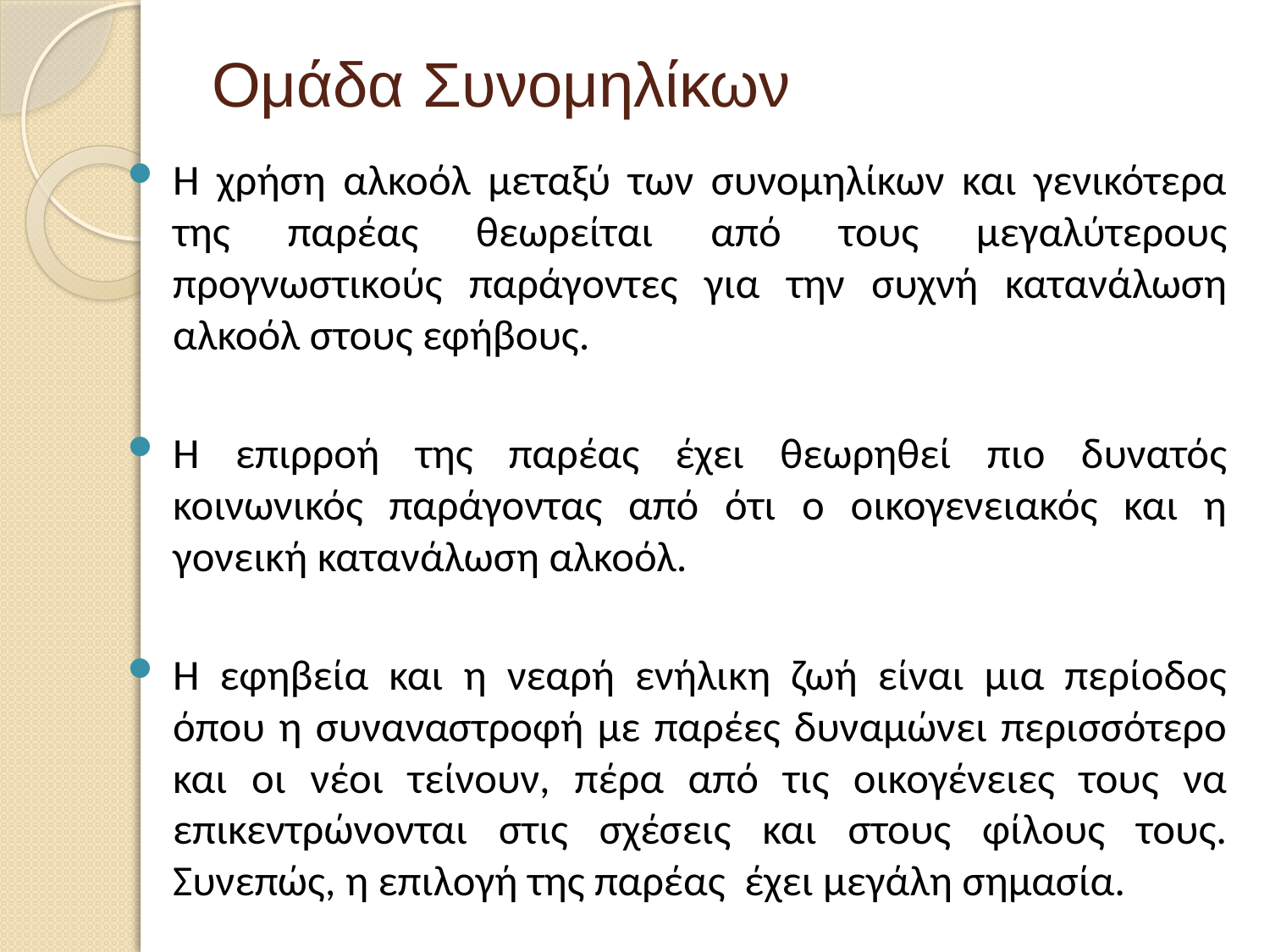

# Ομάδα Συνομηλίκων
Η χρήση αλκοόλ μεταξύ των συνομηλίκων και γενικότερα της παρέας θεωρείται από τους μεγαλύτερους προγνωστικούς παράγοντες για την συχνή κατανάλωση αλκοόλ στους εφήβους.

Η επιρροή της παρέας έχει θεωρηθεί πιο δυνατός κοινωνικός παράγοντας από ότι ο οικογενειακός και η γονεική κατανάλωση αλκοόλ.

Η εφηβεία και η νεαρή ενήλικη ζωή είναι μια περίοδος όπου η συναναστροφή με παρέες δυναμώνει περισσότερο και οι νέοι τείνουν, πέρα από τις οικογένειες τους να επικεντρώνονται στις σχέσεις και στους φίλους τους. Συνεπώς, η επιλογή της παρέας  έχει μεγάλη σημασία.